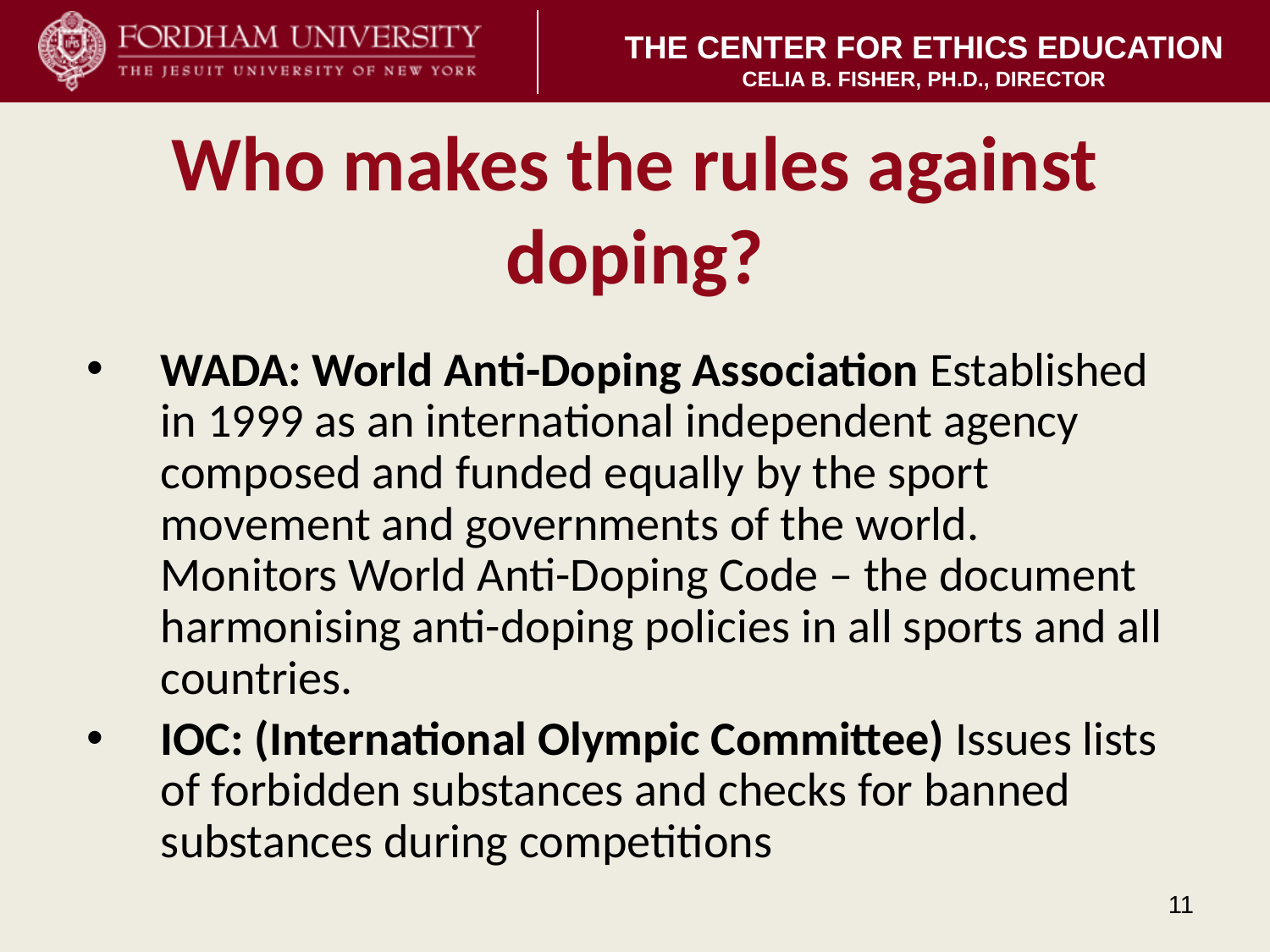

# Who makes the rules against doping?
WADA: World Anti-Doping Association Established in 1999 as an international independent agency composed and funded equally by the sport movement and governments of the world. Monitors World Anti-Doping Code – the document harmonising anti-doping policies in all sports and all countries.
IOC: (International Olympic Committee) Issues lists of forbidden substances and checks for banned substances during competitions

11